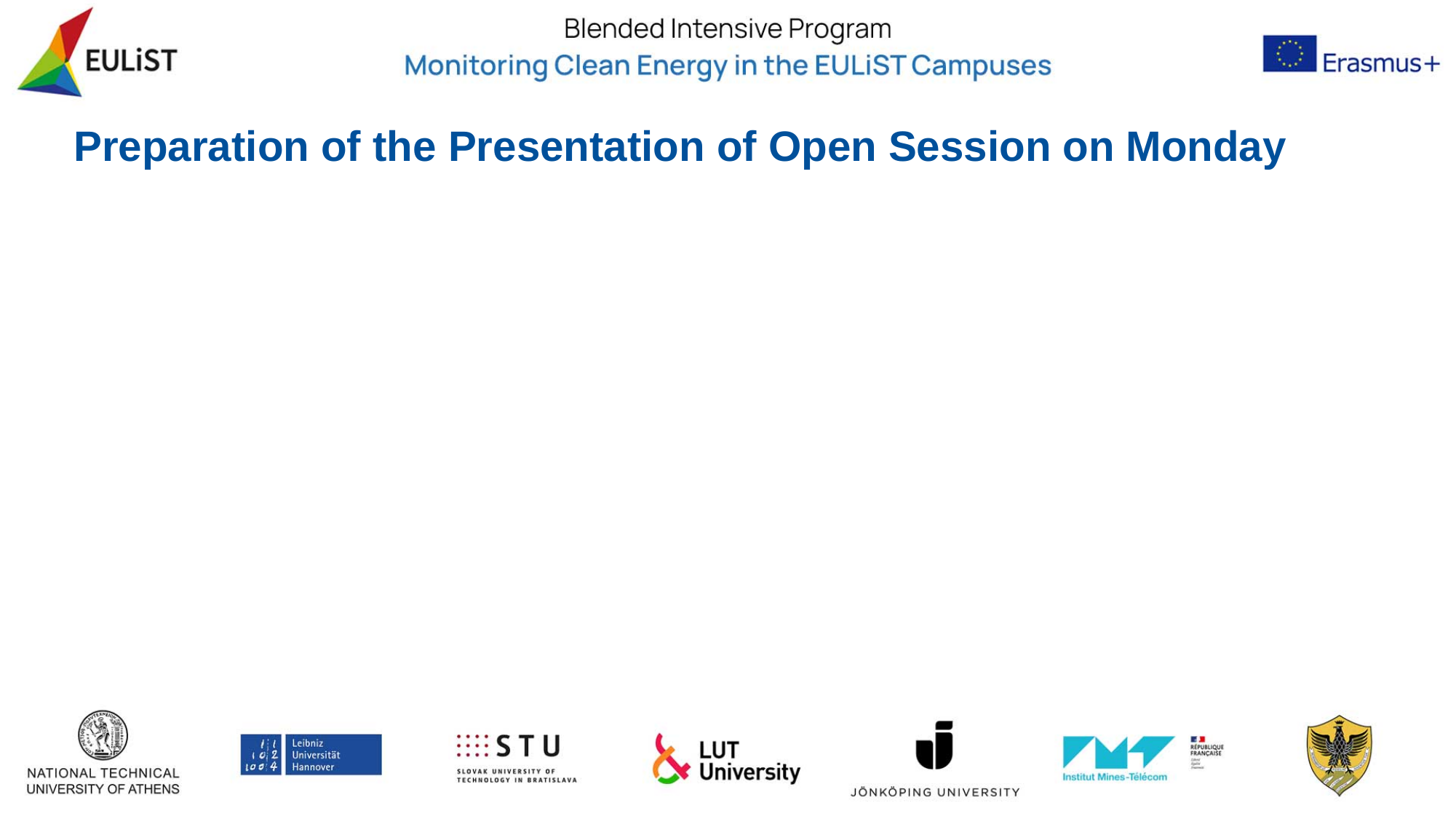

# Preparation of the Presentation of Open Session on Monday